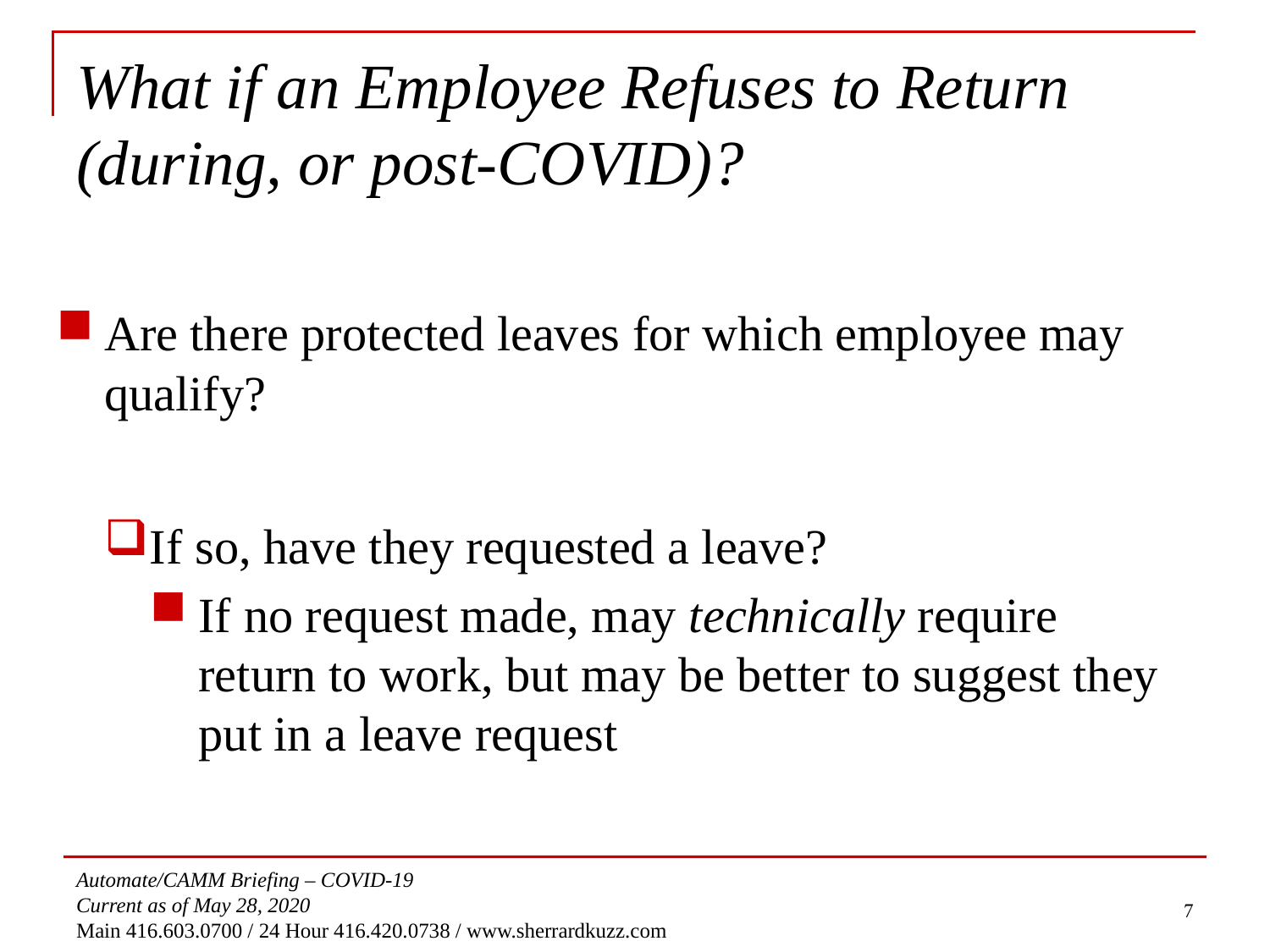

# What if an Employee Refuses to Return (during, or post-COVID)?
Are there protected leaves for which employee may qualify?

If so, have they requested a leave?
If no request made, may technically require return to work, but may be better to suggest they put in a leave request
7